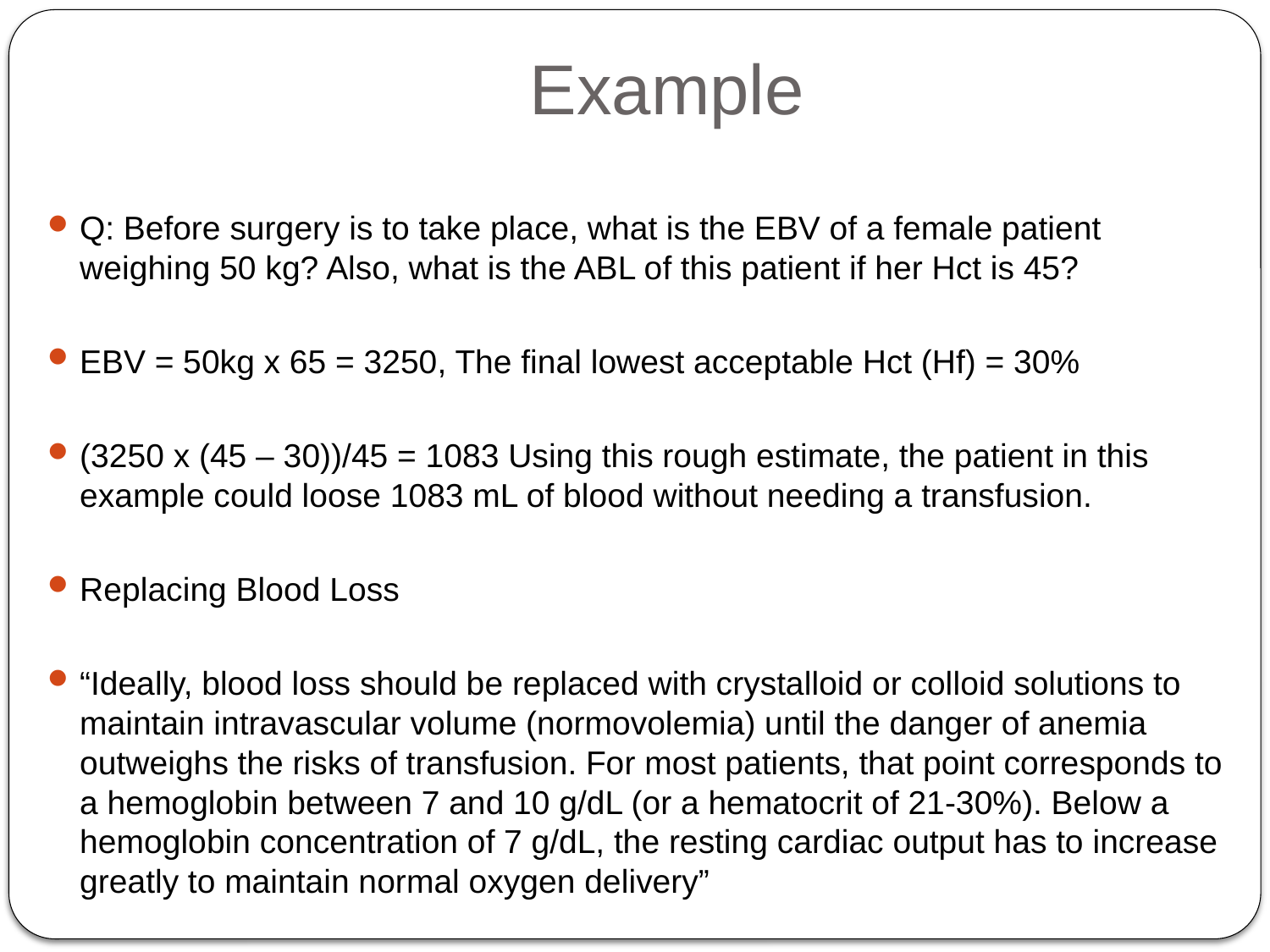

# Example
Q: Before surgery is to take place, what is the EBV of a female patient weighing 50 kg? Also, what is the ABL of this patient if her Hct is 45?

EBV = 50kg x 65 = 3250, The final lowest acceptable Hct (Hf) = 30%

(3250 x (45 – 30))/45 = 1083 Using this rough estimate, the patient in this example could loose 1083 mL of blood without needing a transfusion.

Replacing Blood Loss

“Ideally, blood loss should be replaced with crystalloid or colloid solutions to maintain intravascular volume (normovolemia) until the danger of anemia outweighs the risks of transfusion. For most patients, that point corresponds to a hemoglobin between 7 and 10 g/dL (or a hematocrit of 21-30%). Below a hemoglobin concentration of 7 g/dL, the resting cardiac output has to increase greatly to maintain normal oxygen delivery”